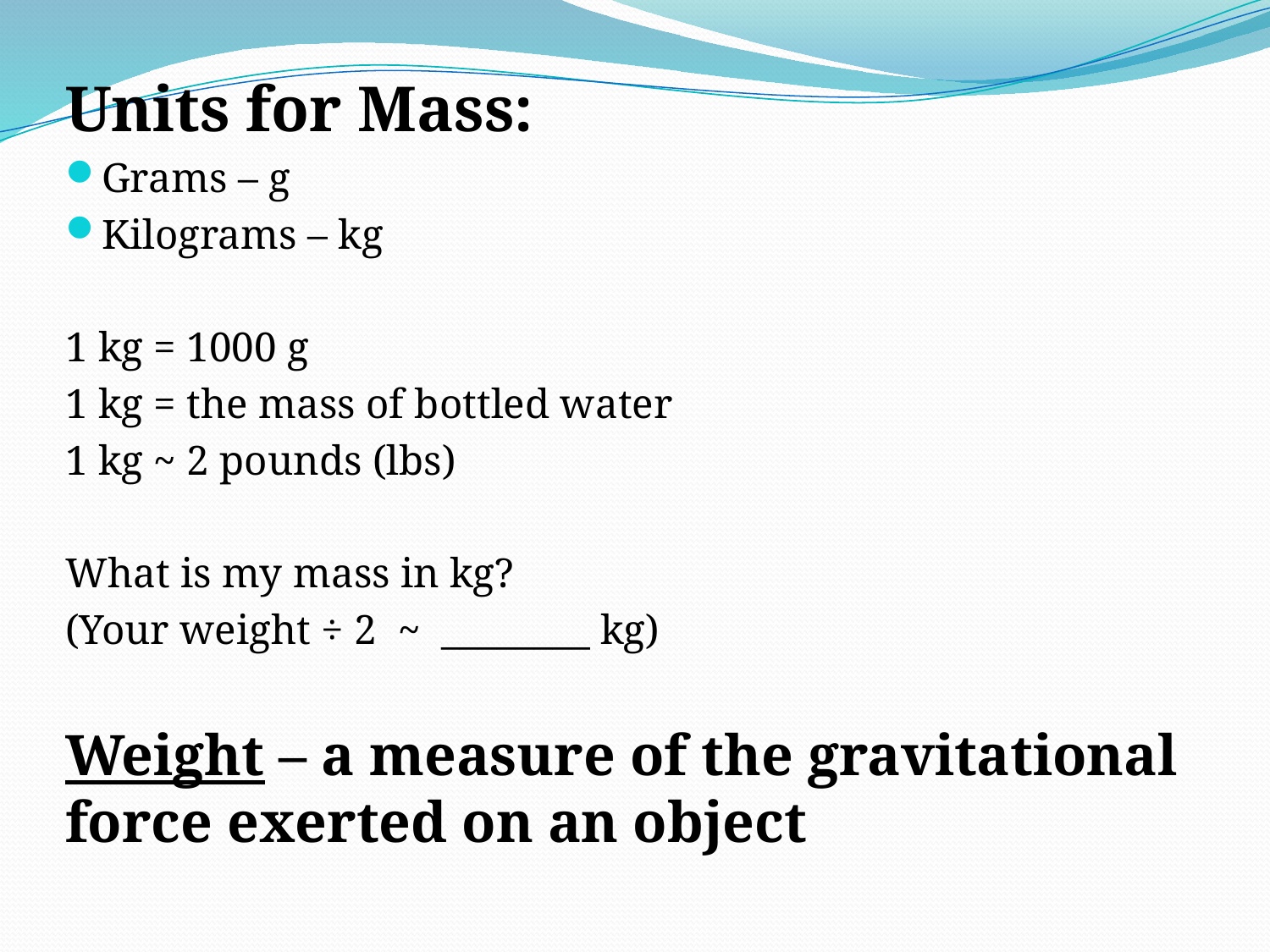

Units for Mass:
Grams – g
Kilograms – kg

1 kg = 1000 g
1 kg = the mass of bottled water
1 kg ~ 2 pounds (lbs)

What is my mass in kg?
(Your weight ÷ 2  ~  ________ kg)

Weight – a measure of the gravitational force exerted on an object